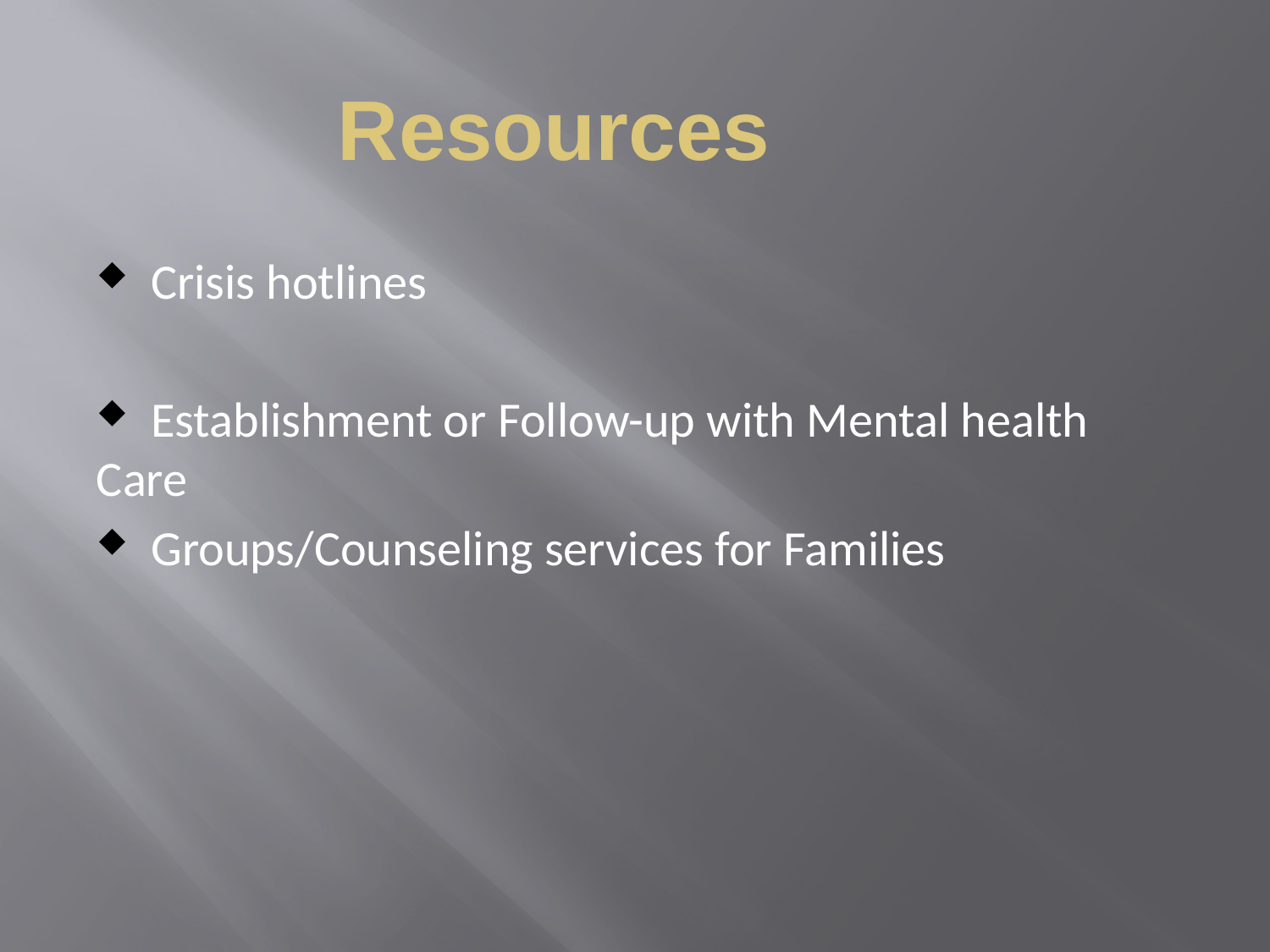

# Resources
  Crisis hotlines

  Establishment or Follow-up with Mental health Care
  Groups/Counseling services for Families